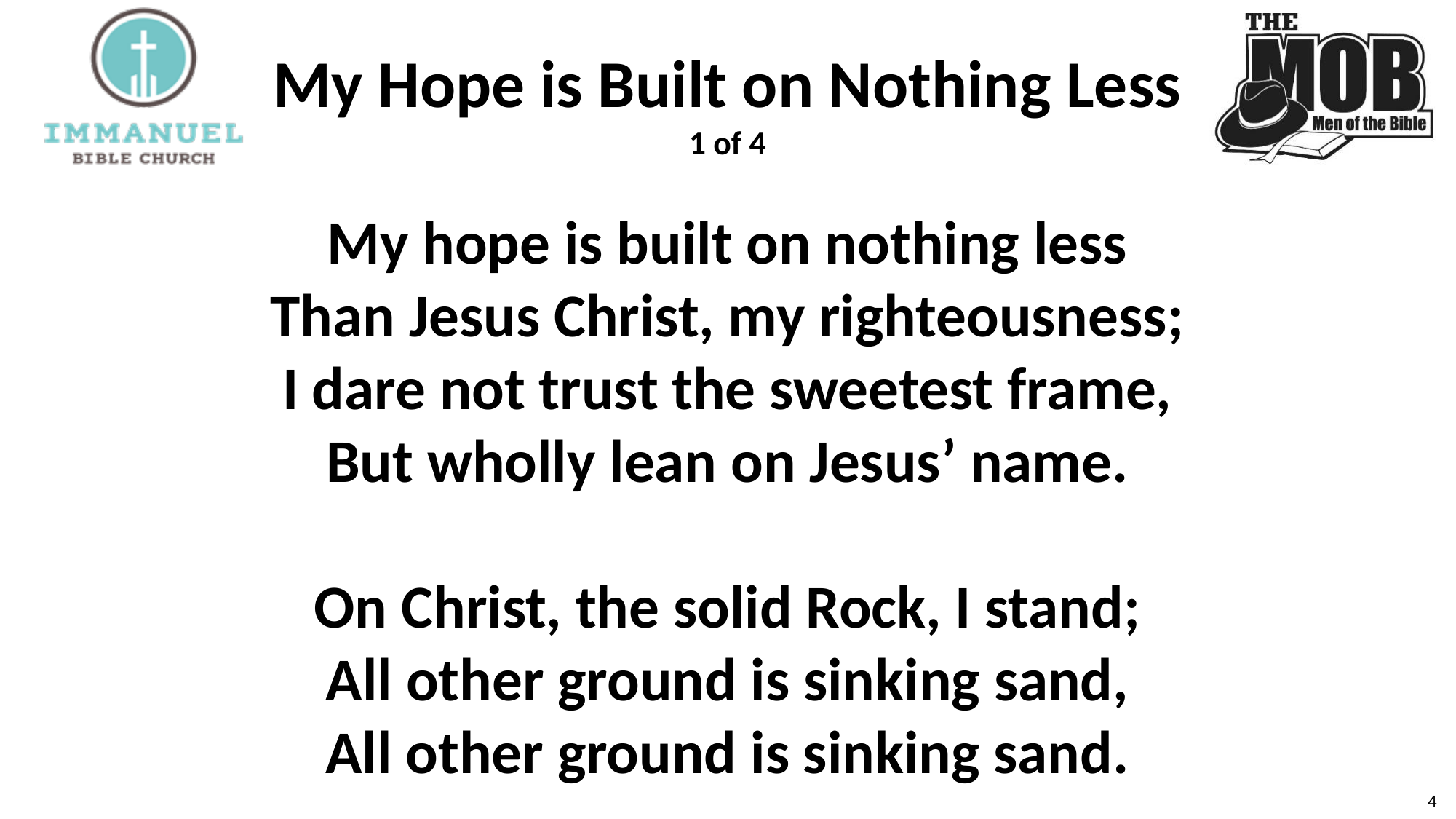

# My Hope is Built on Nothing Less 1 of 4
My hope is built on nothing less
Than Jesus Christ, my righteousness;
I dare not trust the sweetest frame,
But wholly lean on Jesus’ name.

On Christ, the solid Rock, I stand;
All other ground is sinking sand,
All other ground is sinking sand.

4